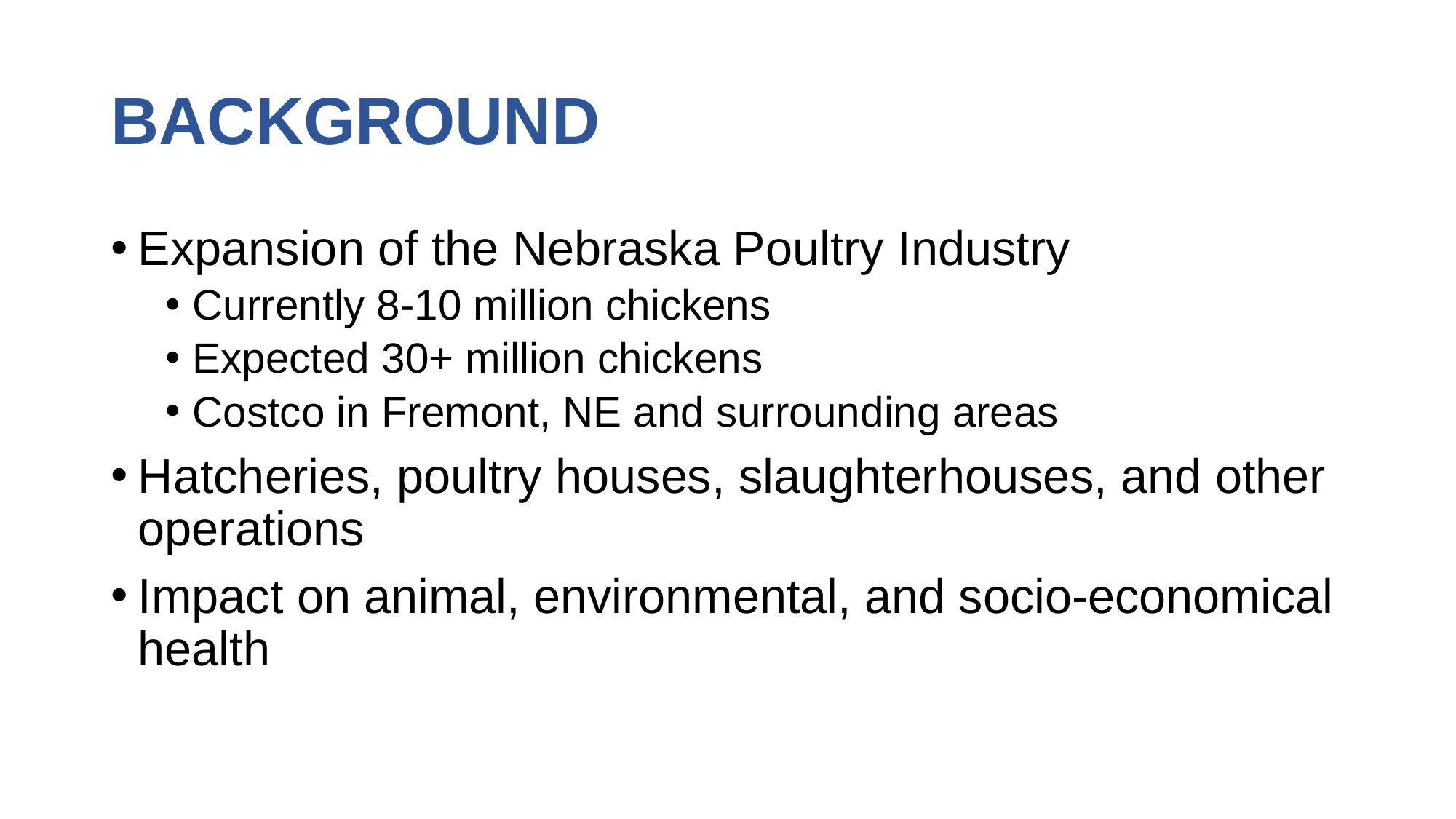

# BACKGROUND
Expansion of the Nebraska Poultry Industry
Currently 8-10 million chickens
Expected 30+ million chickens
Costco in Fremont, NE and surrounding areas
Hatcheries, poultry houses, slaughterhouses, and other operations
Impact on animal, environmental, and socio-economical health